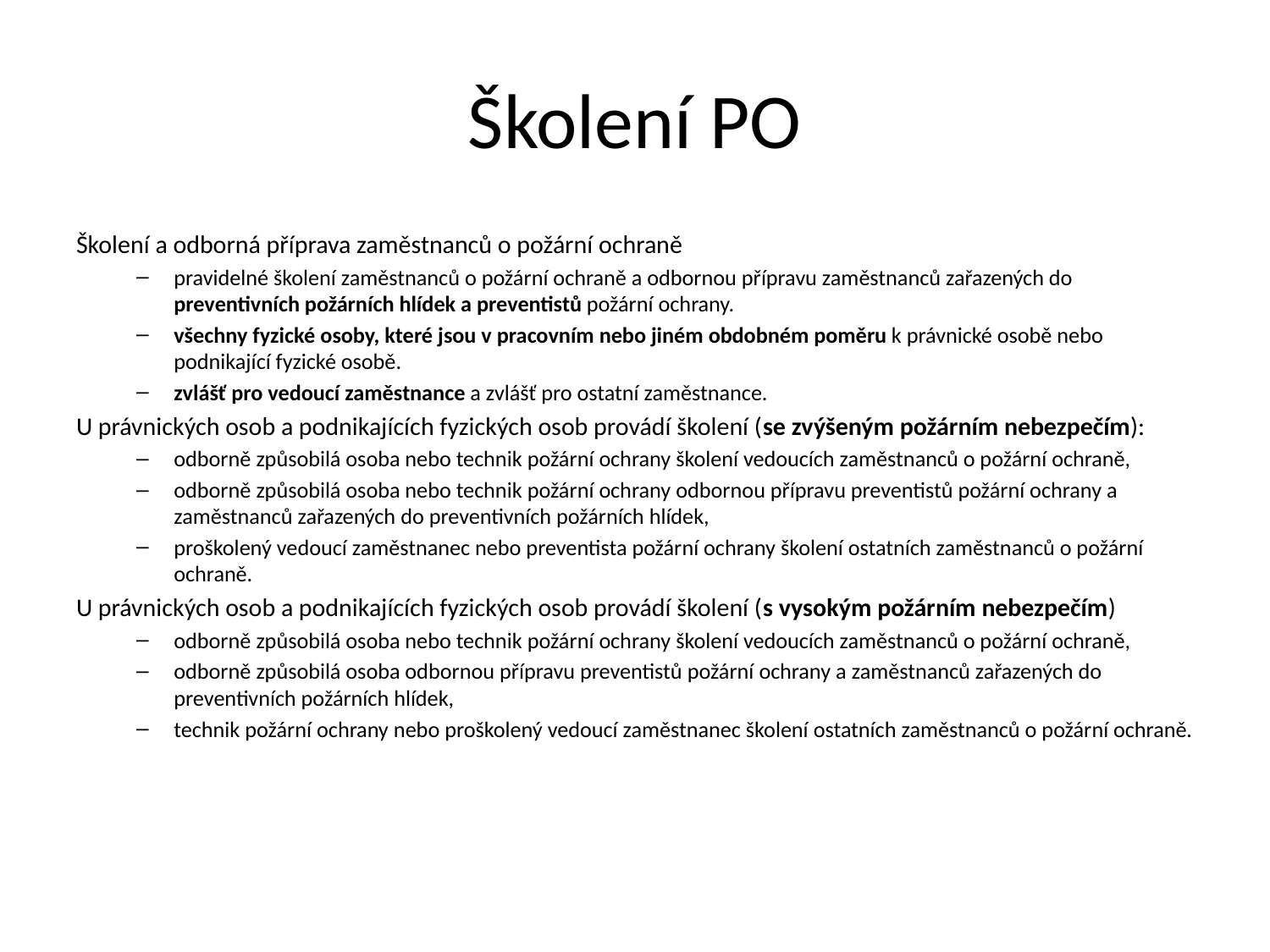

# Školení PO
Školení a odborná příprava zaměstnanců o požární ochraně
pravidelné školení zaměstnanců o požární ochraně a odbornou přípravu zaměstnanců zařazených do preventivních požárních hlídek a preventistů požární ochrany.
všechny fyzické osoby, které jsou v pracovním nebo jiném obdobném poměru k právnické osobě nebo podnikající fyzické osobě.
zvlášť pro vedoucí zaměstnance a zvlášť pro ostatní zaměstnance.
U právnických osob a podnikajících fyzických osob provádí školení (se zvýšeným požárním nebezpečím):
odborně způsobilá osoba nebo technik požární ochrany školení vedoucích zaměstnanců o požární ochraně,
odborně způsobilá osoba nebo technik požární ochrany odbornou přípravu preventistů požární ochrany a zaměstnanců zařazených do preventivních požárních hlídek,
proškolený vedoucí zaměstnanec nebo preventista požární ochrany školení ostatních zaměstnanců o požární ochraně.
U právnických osob a podnikajících fyzických osob provádí školení (s vysokým požárním nebezpečím)
odborně způsobilá osoba nebo technik požární ochrany školení vedoucích zaměstnanců o požární ochraně,
odborně způsobilá osoba odbornou přípravu preventistů požární ochrany a zaměstnanců zařazených do preventivních požárních hlídek,
technik požární ochrany nebo proškolený vedoucí zaměstnanec školení ostatních zaměstnanců o požární ochraně.